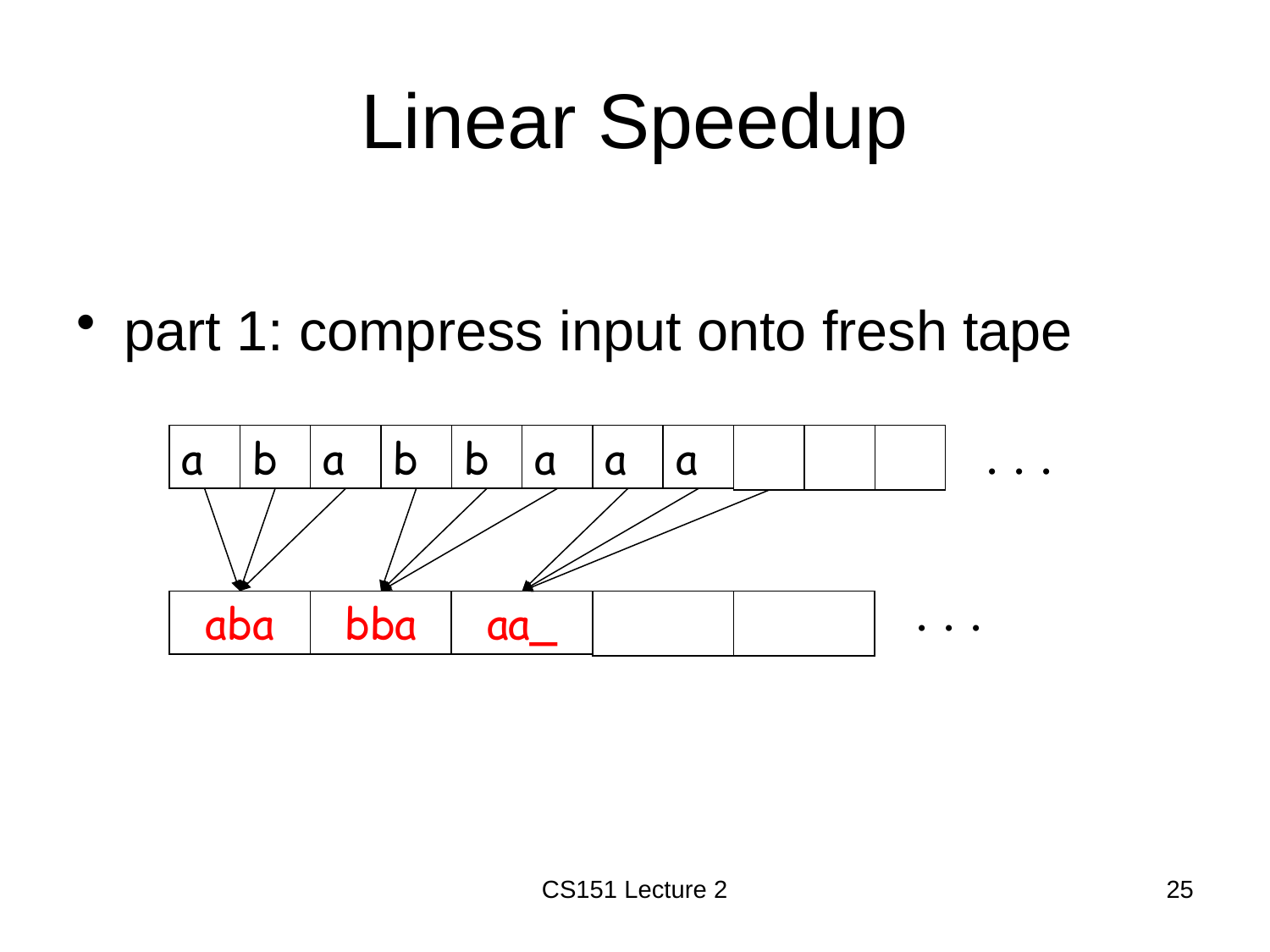

# Linear Speedup
part 1: compress input onto fresh tape
. . .
a
b
a
b
b
a
a
a

. . .
aba
bba
aa_

CS151 Lecture 2
25